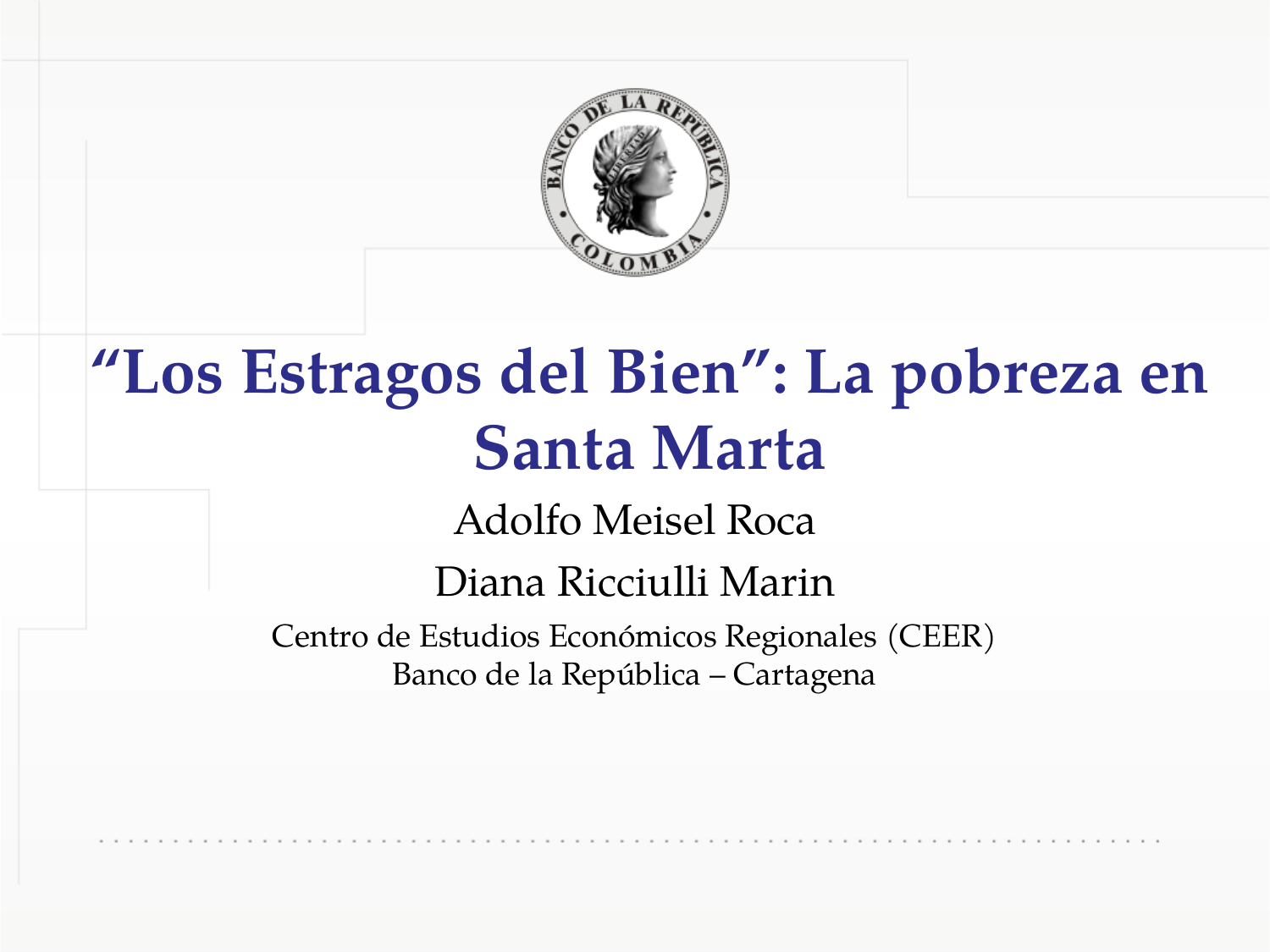

# “Los Estragos del Bien”: La pobreza en Santa Marta
Adolfo Meisel Roca
Diana Ricciulli Marin
Centro de Estudios Económicos Regionales (CEER)
Banco de la República – Cartagena